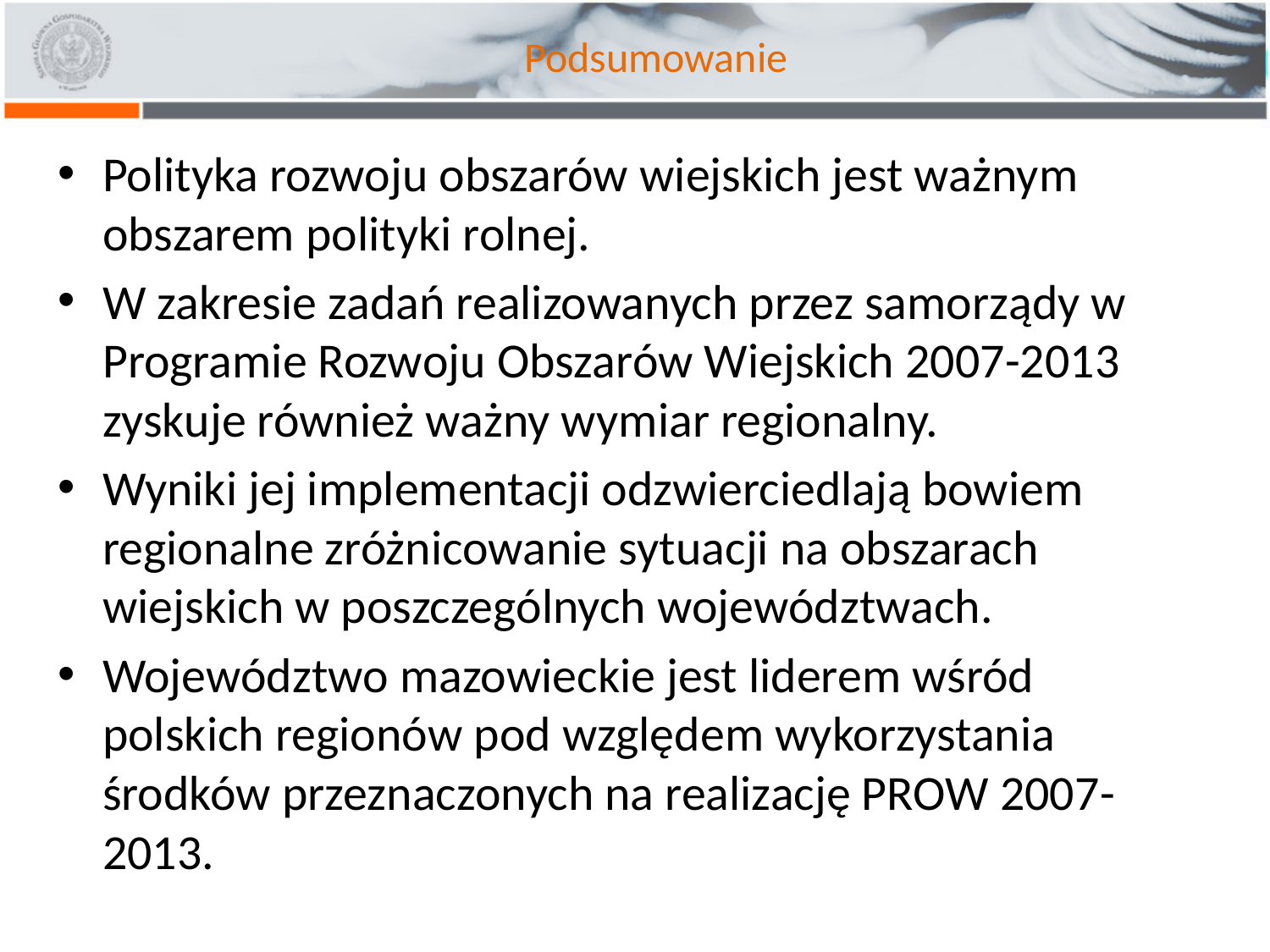

# Podsumowanie
Polityka rozwoju obszarów wiejskich jest ważnym obszarem polityki rolnej.
W zakresie zadań realizowanych przez samorządy w Programie Rozwoju Obszarów Wiejskich 2007-2013 zyskuje również ważny wymiar regionalny.
Wyniki jej implementacji odzwierciedlają bowiem regionalne zróżnicowanie sytuacji na obszarach wiejskich w poszczególnych województwach.
Województwo mazowieckie jest liderem wśród polskich regionów pod względem wykorzystania środków przeznaczonych na realizację PROW 2007-2013.